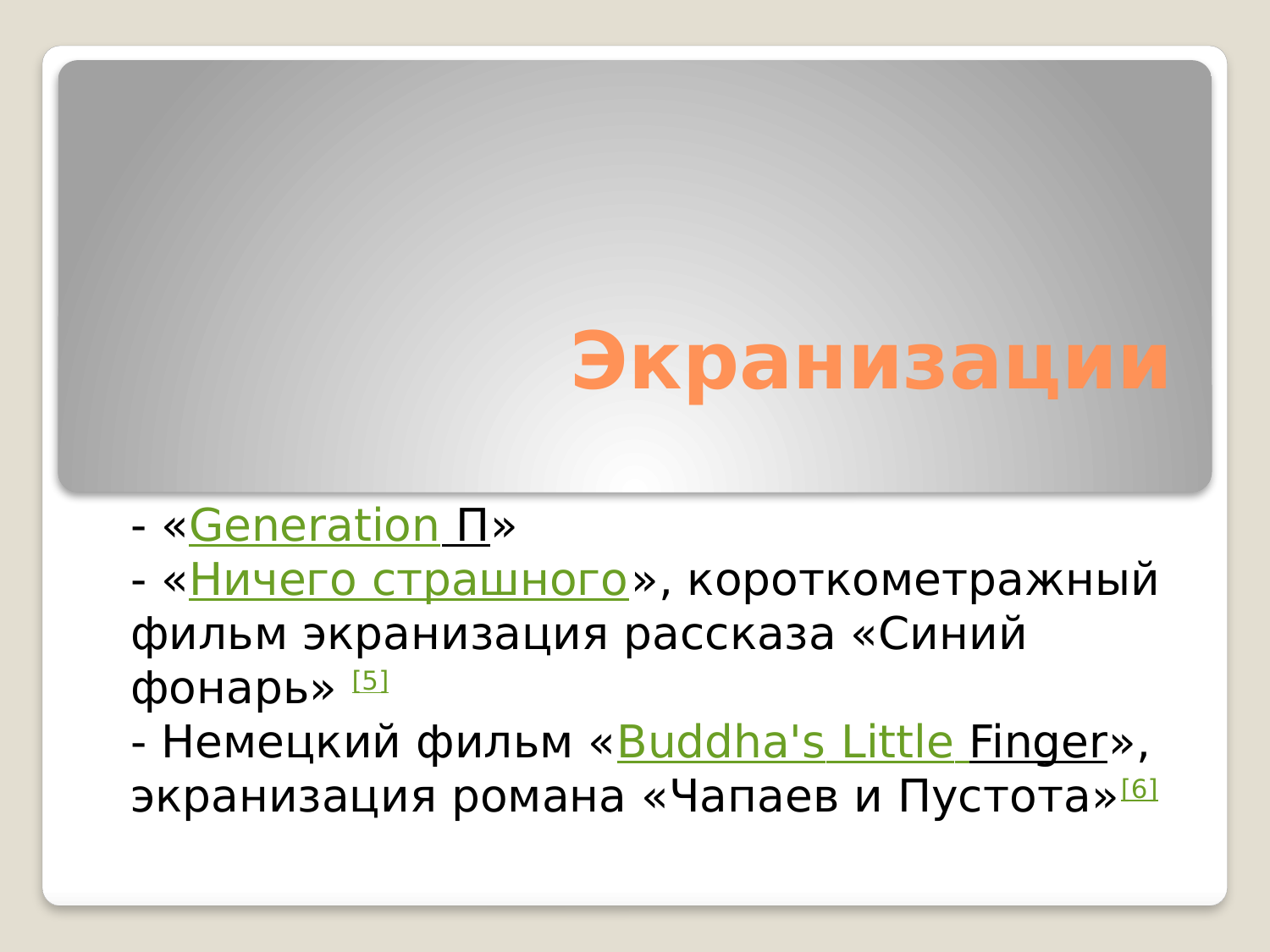

# Экранизации
- «Generation П»
- «Ничего страшного», короткометражный фильм экранизация рассказа «Синий фонарь» [5]
- Немецкий фильм «Buddha's Little Finger», экранизация романа «Чапаев и Пустота»[6]